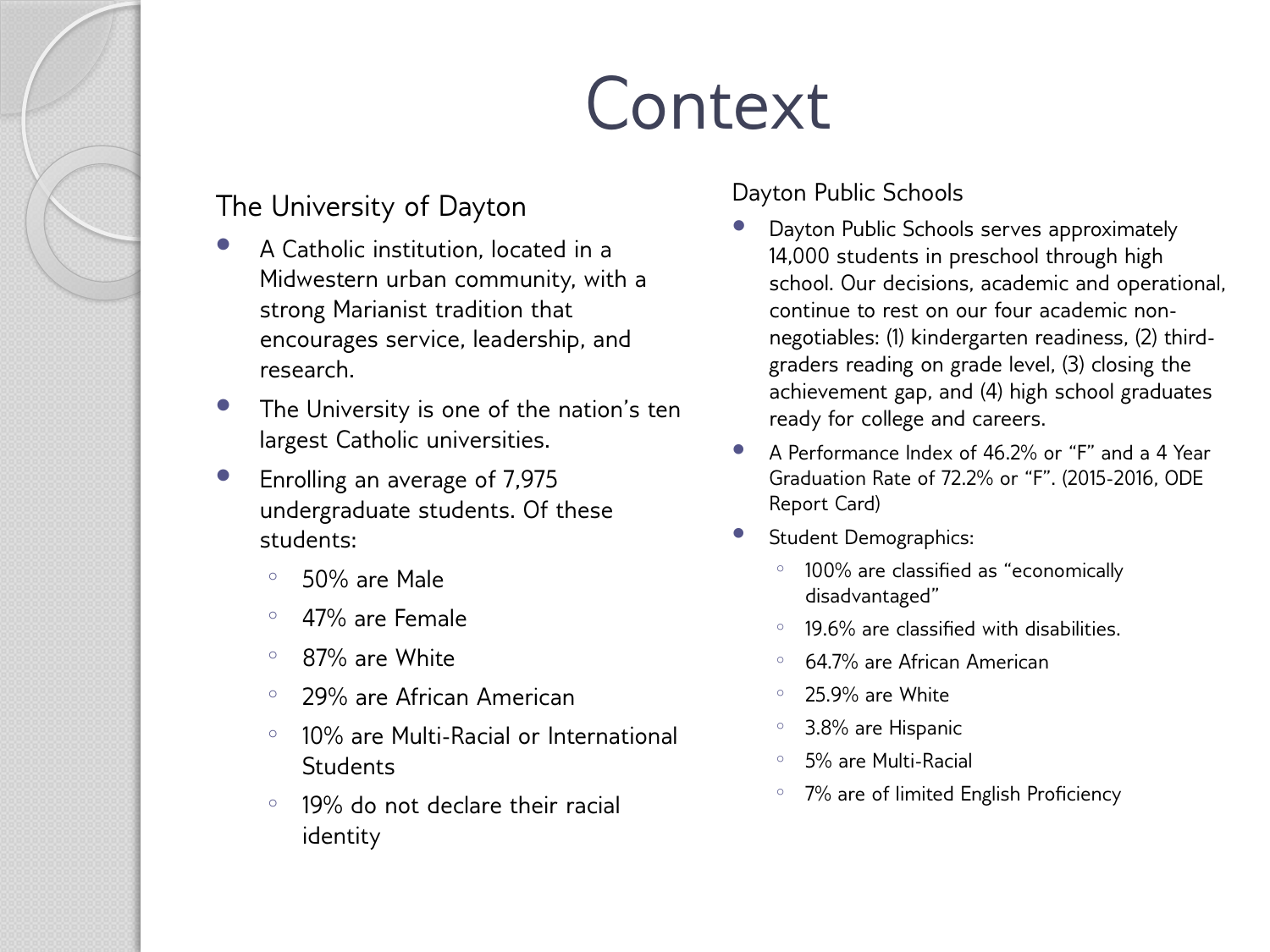

# Context
Dayton Public Schools
Dayton Public Schools serves approximately 14,000 students in preschool through high school. Our decisions, academic and operational, continue to rest on our four academic non-negotiables: (1) kindergarten readiness, (2) third-graders reading on grade level, (3) closing the achievement gap, and (4) high school graduates ready for college and careers.
A Performance Index of 46.2% or “F” and a 4 Year Graduation Rate of 72.2% or “F”. (2015-2016, ODE Report Card)
Student Demographics:
100% are classified as “economically disadvantaged”
19.6% are classified with disabilities.
64.7% are African American
25.9% are White
3.8% are Hispanic
5% are Multi-Racial
7% are of limited English Proficiency

The University of Dayton
A Catholic institution, located in a Midwestern urban community, with a strong Marianist tradition that encourages service, leadership, and research.
The University is one of the nation’s ten largest Catholic universities.
Enrolling an average of 7,975 undergraduate students. Of these students:
50% are Male
47% are Female
87% are White
29% are African American
10% are Multi-Racial or International  Students
19% do not declare their racial identity